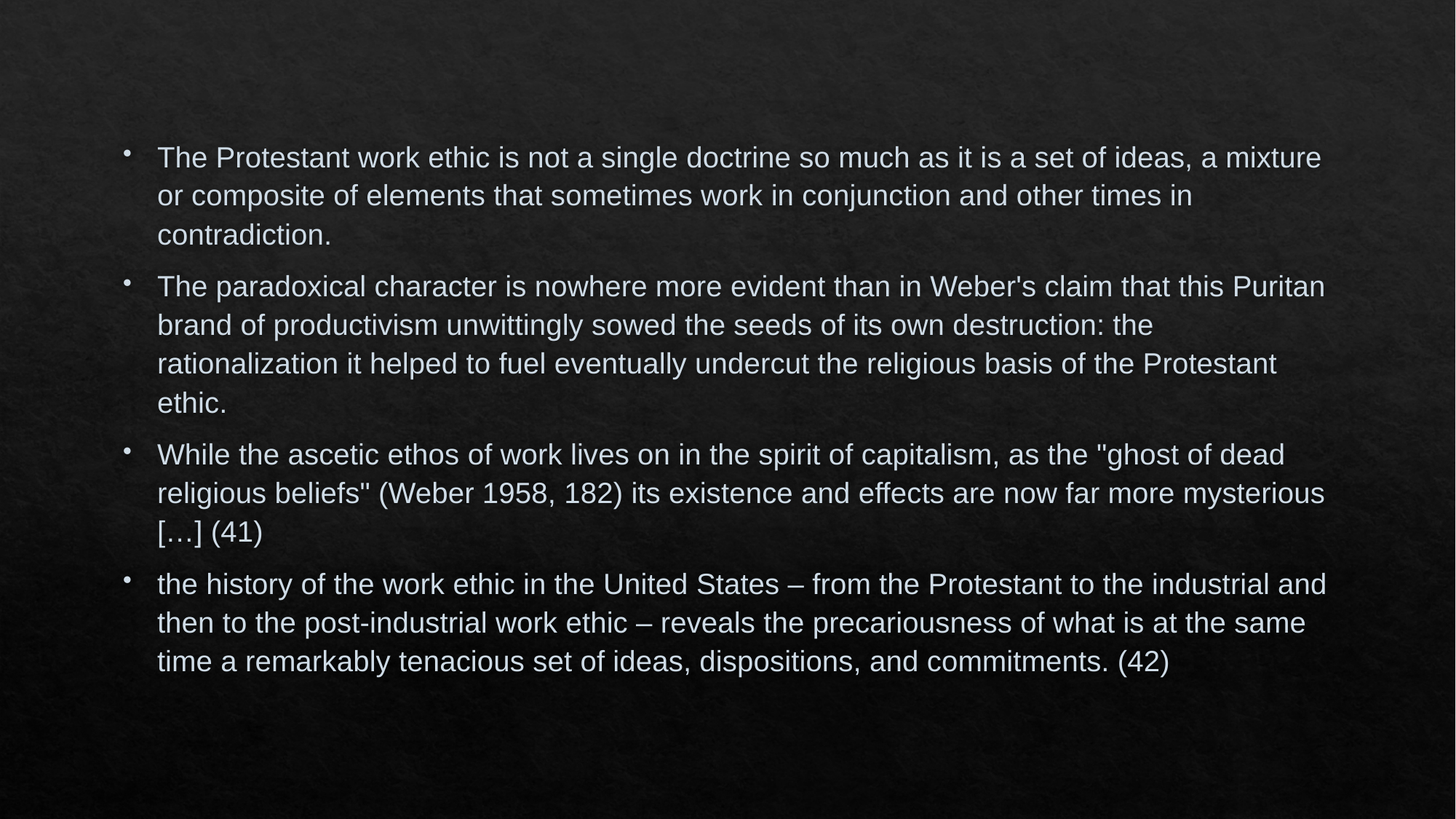

The Protestant work ethic is not a single doctrine so much as it is a set of ideas, a mixture or composite of elements that sometimes work in conjunction and other times in contradiction.
The paradoxical character is nowhere more evident than in Weber's claim that this Puritan brand of productivism unwittingly sowed the seeds of its own destruction: the rationalization it helped to fuel eventually undercut the religious basis of the Protestant ethic.
While the ascetic ethos of work lives on in the spirit of capitalism, as the "ghost of dead religious beliefs" (Weber 1958, 182) its existence and effects are now far more mysterious […] (41)
the history of the work ethic in the United States – from the Protestant to the industrial and then to the post-industrial work ethic – reveals the precariousness of what is at the same time a remarkably tenacious set of ideas, dispositions, and commitments. (42)